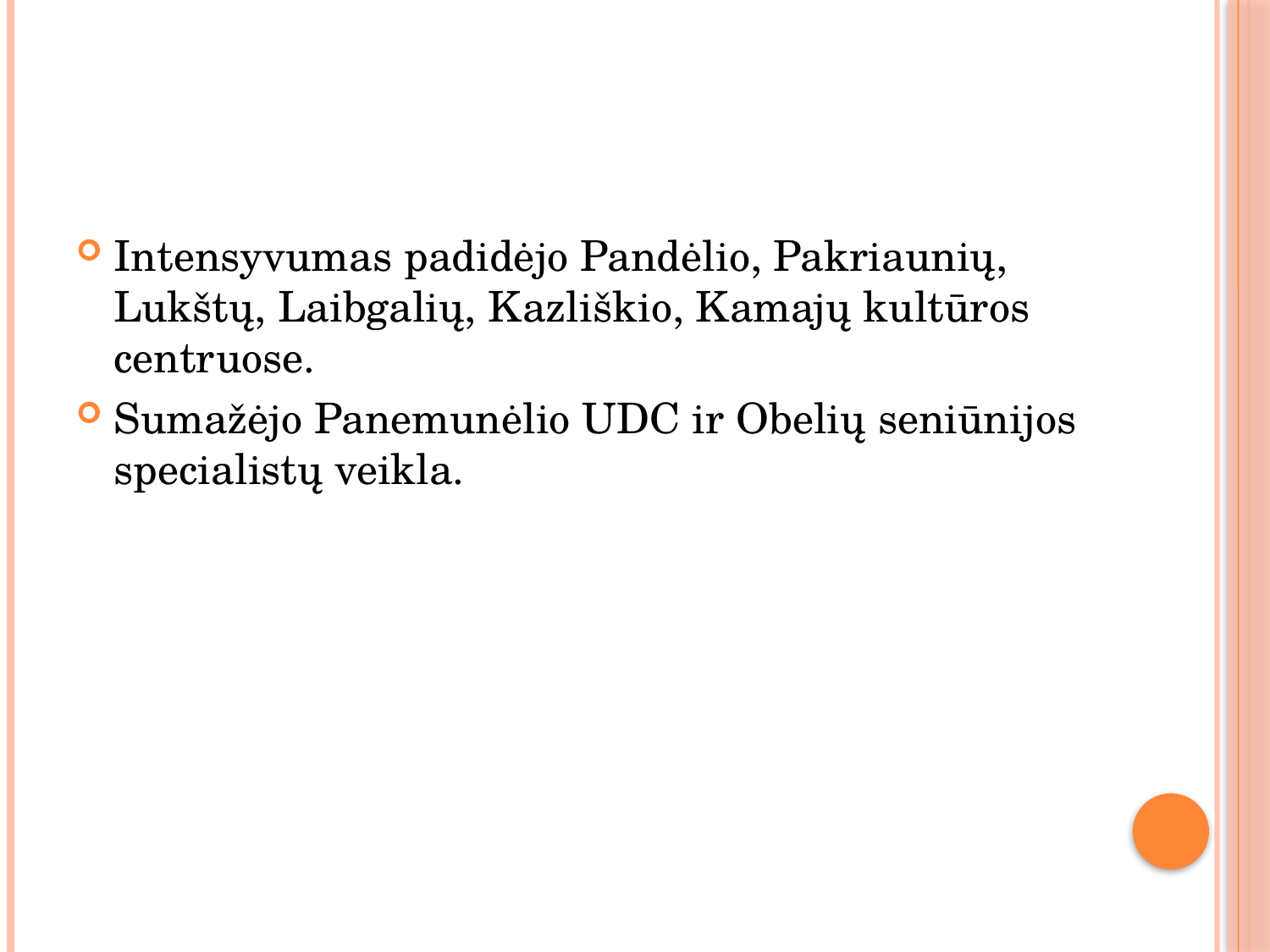

#
Intensyvumas padidėjo Pandėlio, Pakriaunių, Lukštų, Laibgalių, Kazliškio, Kamajų kultūros centruose.
Sumažėjo Panemunėlio UDC ir Obelių seniūnijos specialistų veikla.